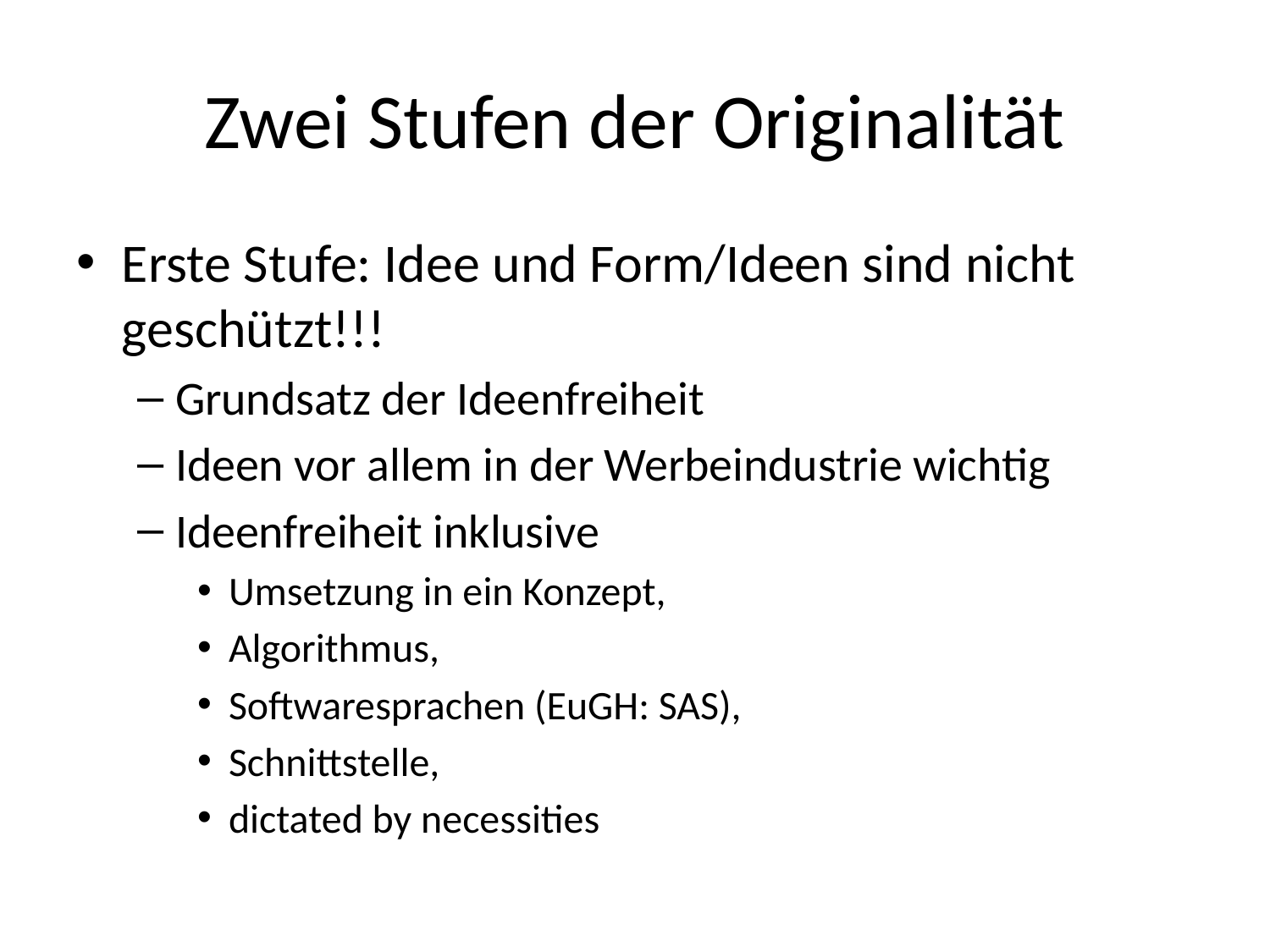

# Zwei Stufen der Originalität
Erste Stufe: Idee und Form/Ideen sind nicht geschützt!!!
Grundsatz der Ideenfreiheit
Ideen vor allem in der Werbeindustrie wichtig
Ideenfreiheit inklusive
Umsetzung in ein Konzept,
Algorithmus,
Softwaresprachen (EuGH: SAS),
Schnittstelle,
dictated by necessities